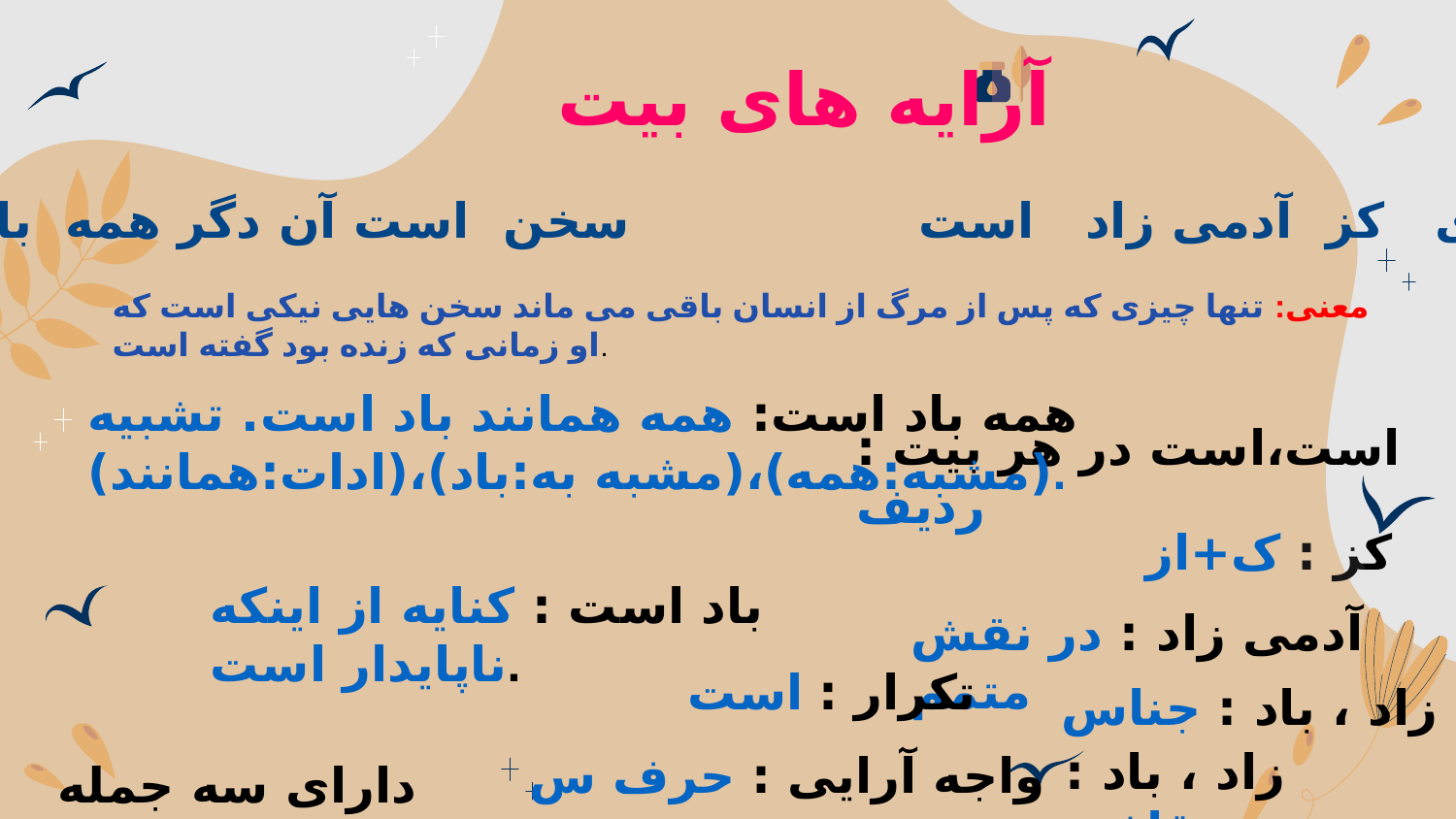

آرایه های بیت

یادگاری   کز  آدمی زاد   است             سخن  است آن دگر همه  باد  است
معنی: تنها چیزی که پس از مرگ از انسان باقی می ماند سخن هایی نیکی است که او زمانی که زنده بود گفته است.
همه باد است: همه همانند باد است. تشبیه (مشبه:همه)،(مشبه به:باد)،(ادات:همانند).
است،است در هر بیت : ردیف
کز : ک+از
باد است : کنایه از اینکه ناپایدار است.
آدمی زاد : در نقش متمم
تکرار : است
زاد ، باد : جناس

زاد ، باد : قافیه
واجه آرایی : حرف س
دارای سه جمله است.